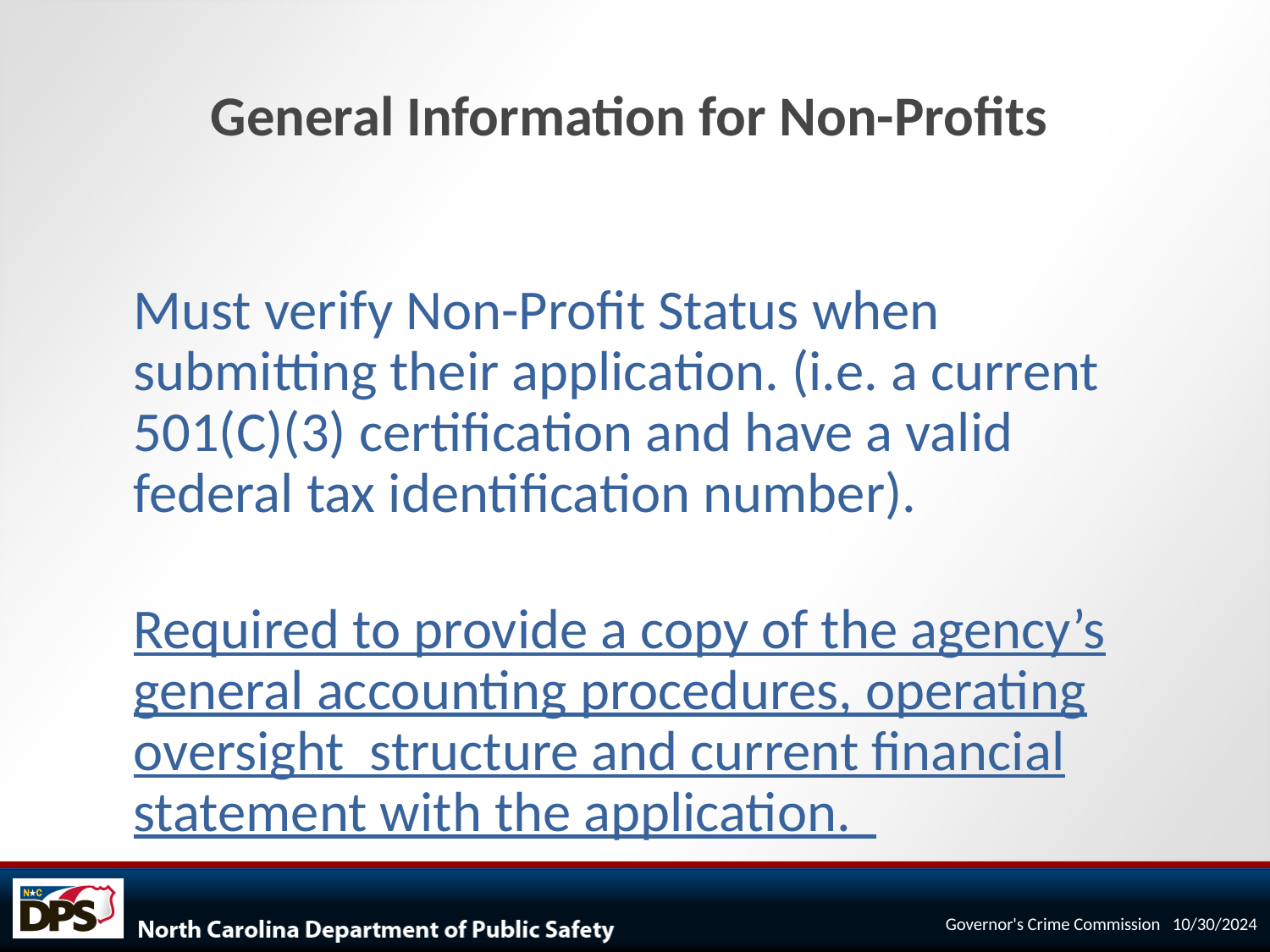

General Information for Non-Profits

Must verify Non-Profit Status when submitting their application. (i.e. a current 501(C)(3) certification and have a valid federal tax identification number).

Required to provide a copy of the agency’s general accounting procedures, operating oversight  structure and current financial statement with the application.

Governor's Crime Commission   10/30/2024